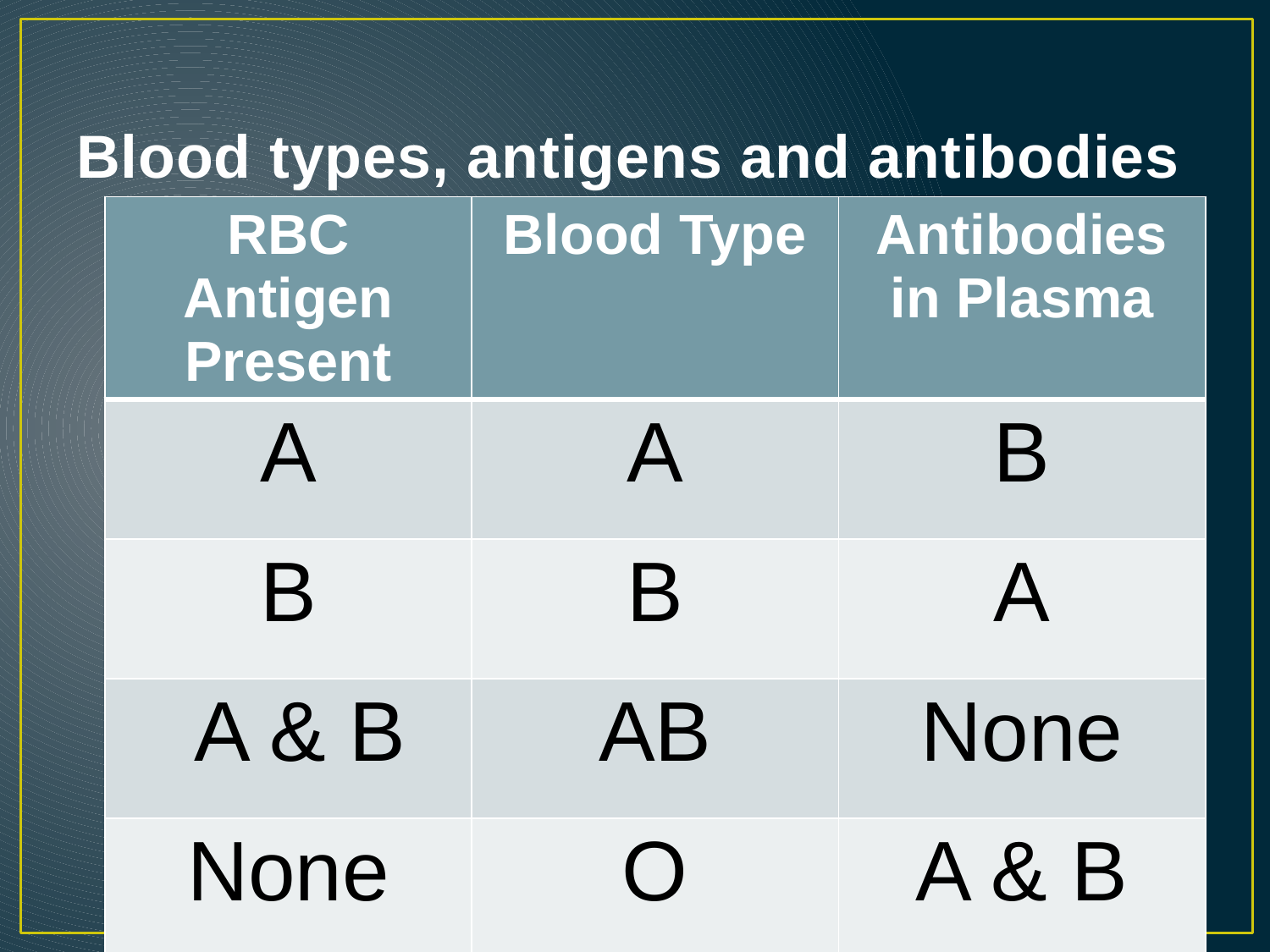

# Blood types, antigens and antibodies
| RBC Antigen Present | Blood Type | Antibodies in Plasma |
| --- | --- | --- |
| A | A | B |
| B | B | A |
| A & B | AB | None |
| None | O | A & B |